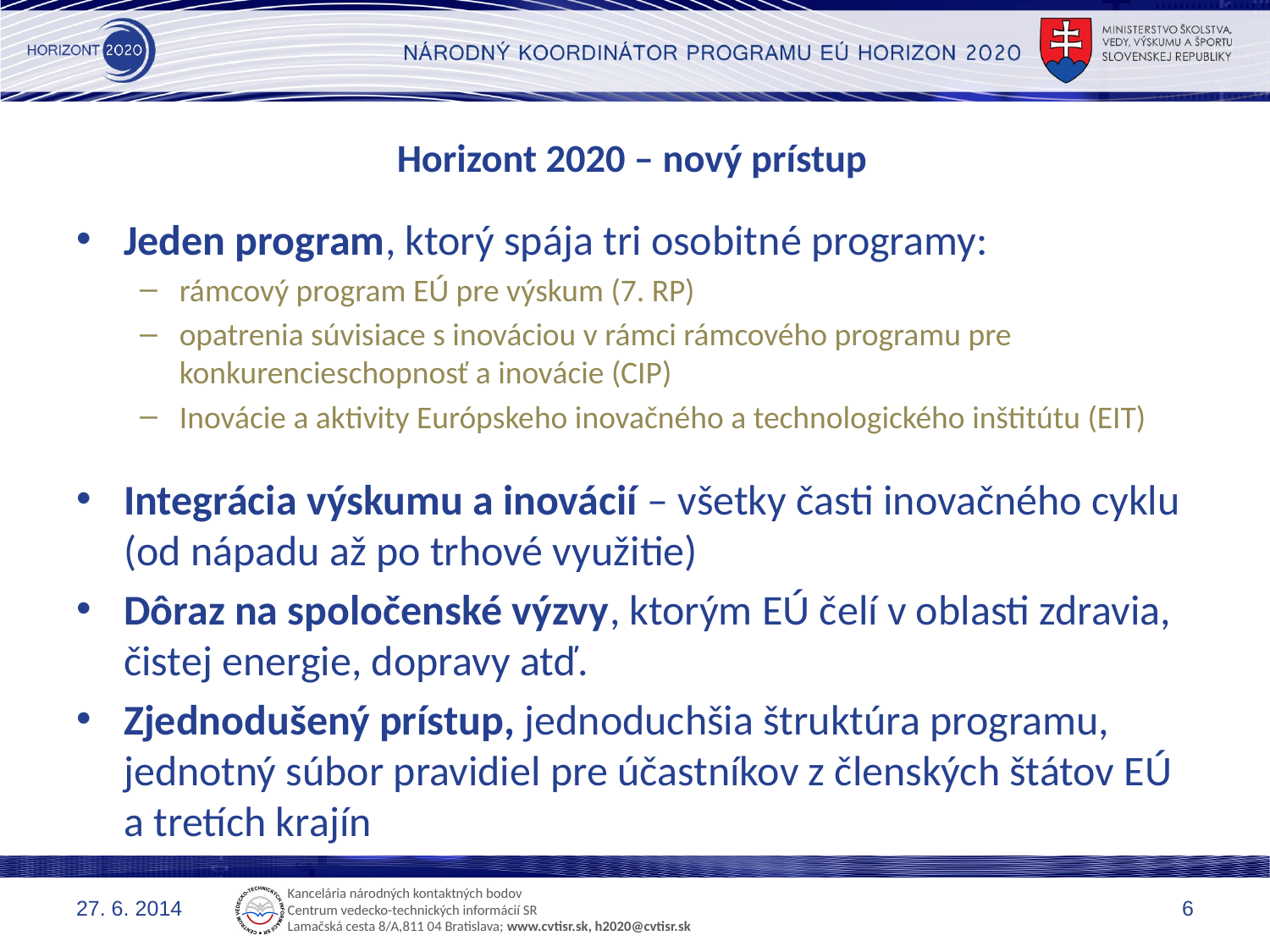

# Horizont 2020 – nový prístup
Jeden program, ktorý spája tri osobitné programy:
rámcový program EÚ pre výskum (7. RP)
opatrenia súvisiace s inováciou v rámci rámcového programu pre konkurencieschopnosť a inovácie (CIP)
Inovácie a aktivity Európskeho inovačného a technologického inštitútu (EIT)

Integrácia výskumu a inovácií – všetky časti inovačného cyklu (od nápadu až po trhové využitie)
Dôraz na spoločenské výzvy, ktorým EÚ čelí v oblasti zdravia, čistej energie, dopravy atď.
Zjednodušený prístup, jednoduchšia štruktúra programu, jednotný súbor pravidiel pre účastníkov z členských štátov EÚ a tretích krajín

27. 6. 2014

6